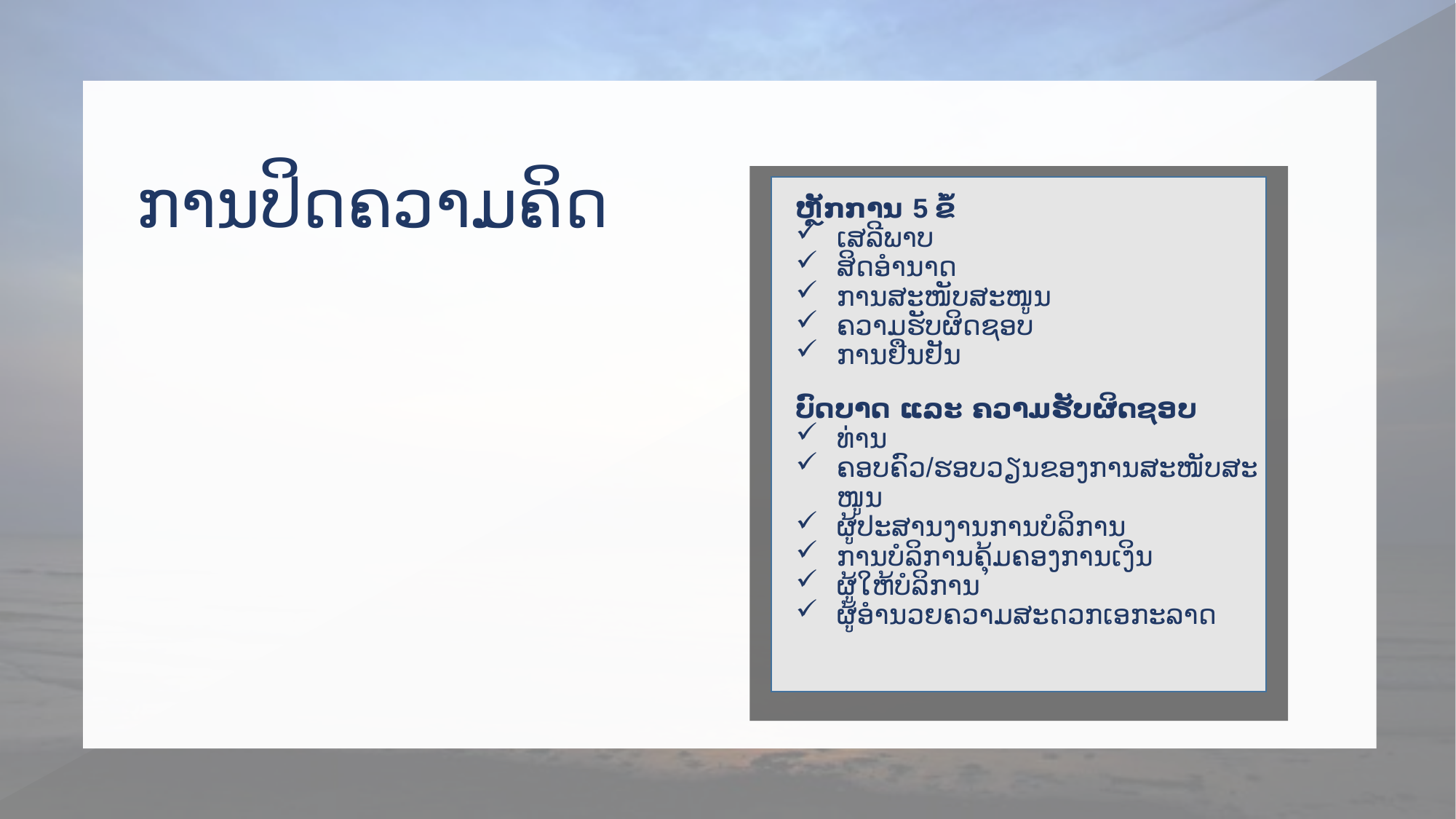

# ການ​ປິດ​ຄວາມ​ຄິດ

ຫຼັກ​ການ 5 ຂໍ້
​ເສ​ລີ​ພາບ
ສິດ​ອຳ​ນາດ
ການ​ສະ​ໜັບ​ສະ​ໜູນ
ຄວາມຮັບຜິດຊອບ
ການ​ຢືນຢັນ

ບົດ​ບາດ ແລະ ຄວາມ​ຮັບ​ຜິ​ດ​ຊອບ
​ທ່ານ
ຄອບ​ຄົວ/ຮອບ​ວຽນ​ຂອງ​ການ​ສະ​ໜັບ​ສະ​ໜູນ
​ຜູ້​ປະ​ສານ​ງານ​ການ​ບໍ​ລິ​ການ
ການ​ບໍ​ລິ​ການ​ຄຸ້ມ​ຄອງການ​ເງິນ
ຜູ້ໃຫ້ບໍລິການ
ຜູ້​ອຳ​ນວຍ​ຄວາມ​ສະ​ດວກ​ເອ​ກະ​ລາດ